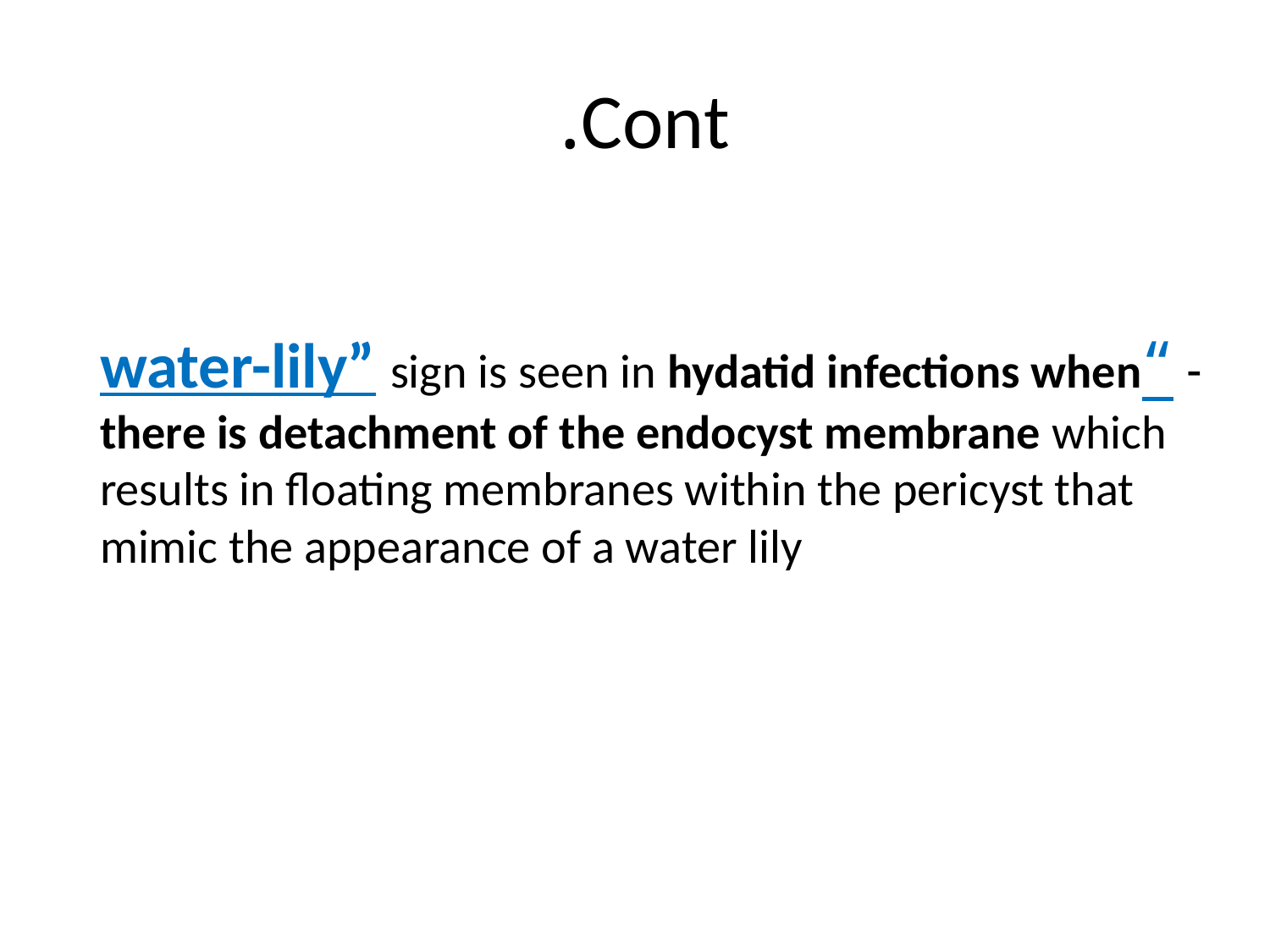

# Cont.
- “water-lily” sign is seen in hydatid infections when there is detachment of the endocyst membrane which results in floating membranes within the pericyst that mimic the appearance of a water lily